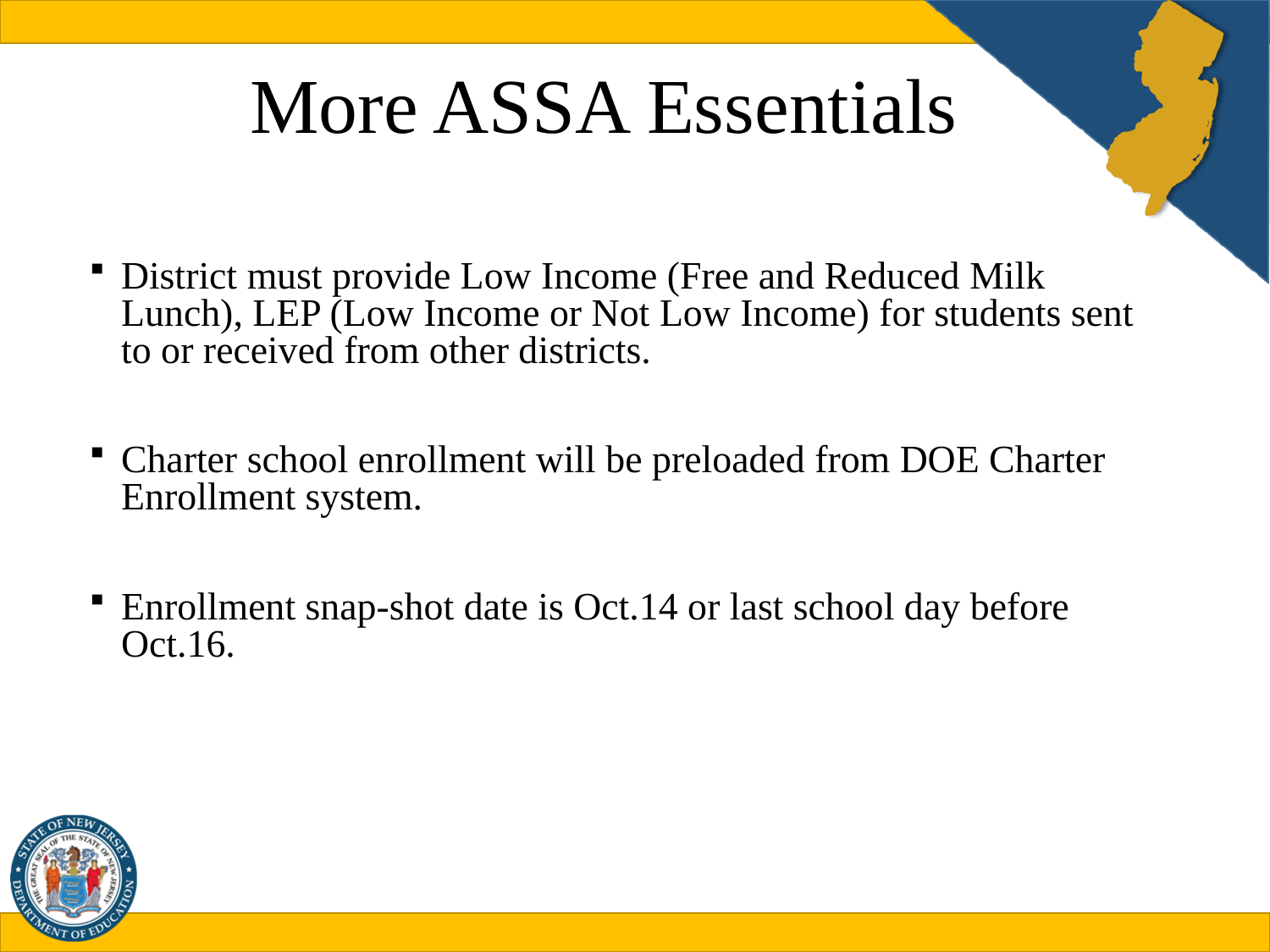

# More ASSA Essentials
District must provide Low Income (Free and Reduced Milk Lunch), LEP (Low Income or Not Low Income) for students sent to or received from other districts.

Charter school enrollment will be preloaded from DOE Charter Enrollment system.

Enrollment snap-shot date is Oct.14 or last school day before Oct.16.